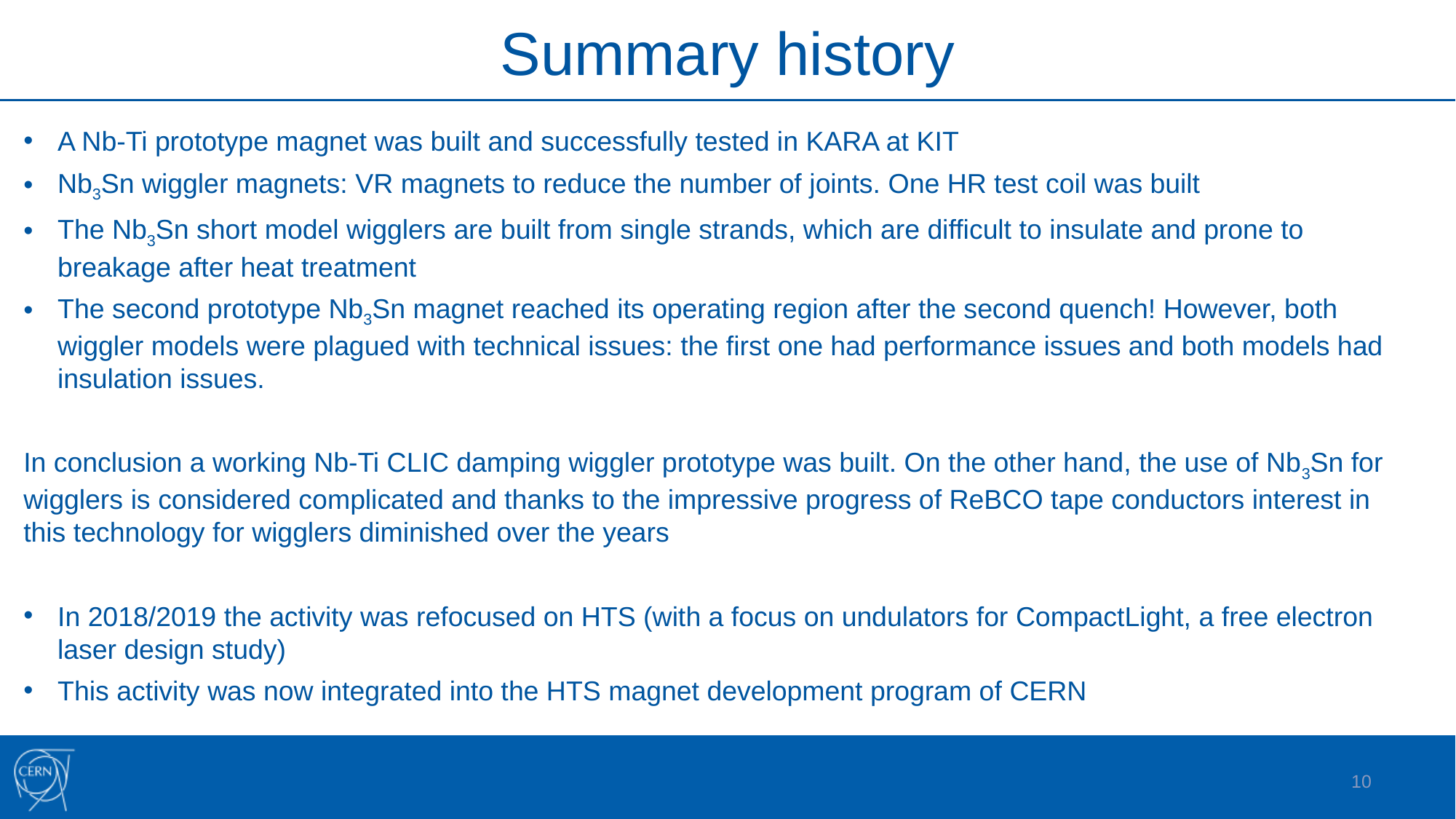

# Summary history
A Nb-Ti prototype magnet was built and successfully tested in KARA at KIT
Nb3Sn wiggler magnets: VR magnets to reduce the number of joints. One HR test coil was built
The Nb3Sn short model wigglers are built from single strands, which are difficult to insulate and prone to breakage after heat treatment
The second prototype Nb3Sn magnet reached its operating region after the second quench! However, both wiggler models were plagued with technical issues: the first one had performance issues and both models had insulation issues.

In conclusion a working Nb-Ti CLIC damping wiggler prototype was built. On the other hand, the use of Nb3Sn for wigglers is considered complicated and thanks to the impressive progress of ReBCO tape conductors interest in this technology for wigglers diminished over the years

In 2018/2019 the activity was refocused on HTS (with a focus on undulators for CompactLight, a free electron laser design study)
This activity was now integrated into the HTS magnet development program of CERN

10